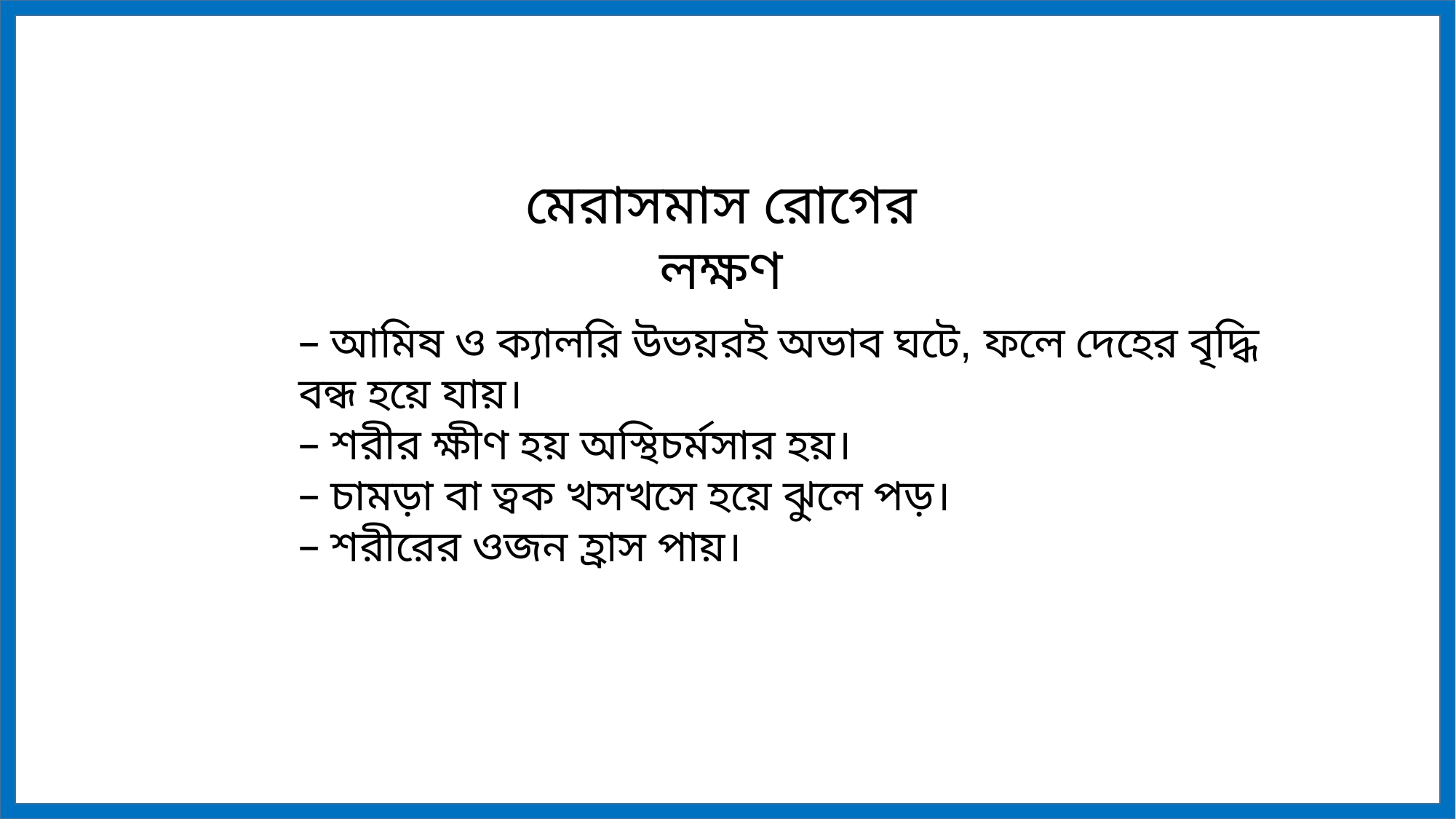

মেরাসমাস রোগের লক্ষণ
– আমিষ ও ক্যালরি উভয়রই অভাব ঘটে, ফলে দেহের বৃদ্ধি বন্ধ হয়ে যায়।
– শরীর ক্ষীণ হয় অস্থিচর্মসার হয়।
– চামড়া বা ত্বক খসখসে হয়ে ঝুলে পড়।
– শরীরের ওজন হ্রাস পায়।